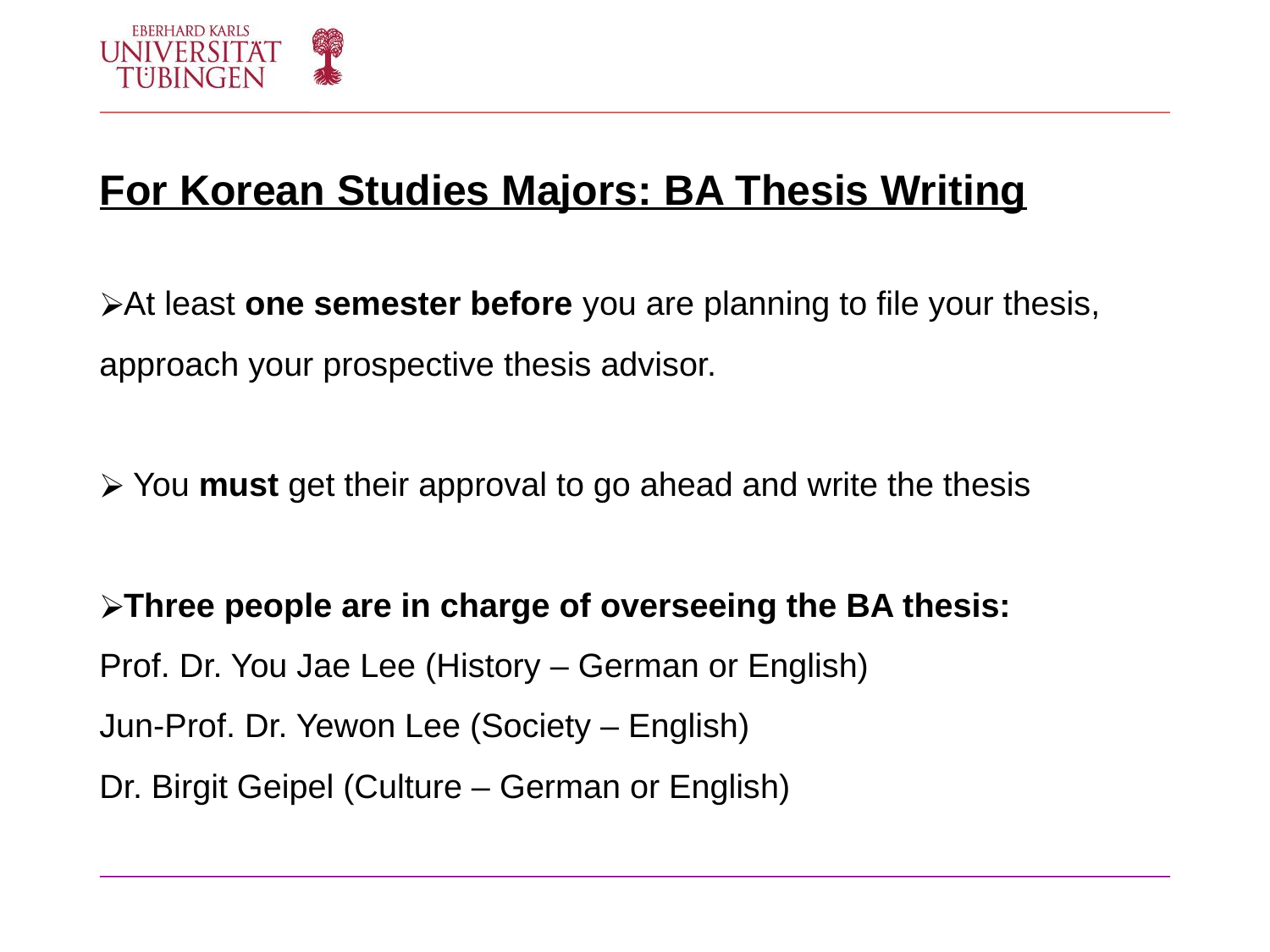

# For Korean Studies Majors: BA Thesis Writing
At least one semester before you are planning to file your thesis, approach your prospective thesis advisor.

 You must get their approval to go ahead and write the thesis

Three people are in charge of overseeing the BA thesis:
Prof. Dr. You Jae Lee (History – German or English)
Jun-Prof. Dr. Yewon Lee (Society – English)
Dr. Birgit Geipel (Culture – German or English)